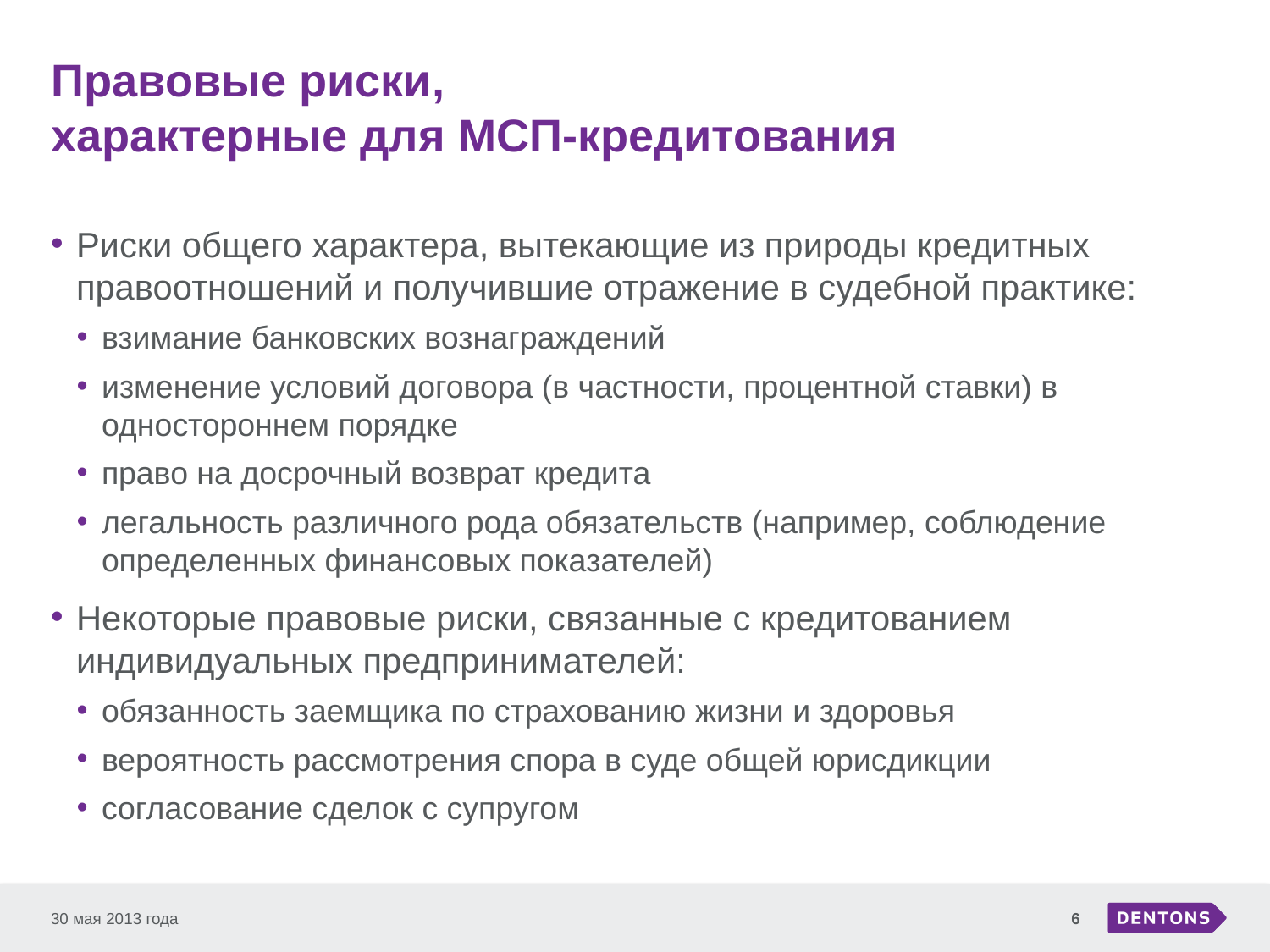

# Правовые риски, характерные для МСП-кредитования
Риски общего характера, вытекающие из природы кредитных правоотношений и получившие отражение в судебной практике:
взимание банковских вознаграждений
изменение условий договора (в частности, процентной ставки) в одностороннем порядке
право на досрочный возврат кредита
легальность различного рода обязательств (например, соблюдение определенных финансовых показателей)
Некоторые правовые риски, связанные с кредитованием индивидуальных предпринимателей:
обязанность заемщика по страхованию жизни и здоровья
вероятность рассмотрения спора в суде общей юрисдикции
согласование сделок с супругом

30 мая 2013 года
6